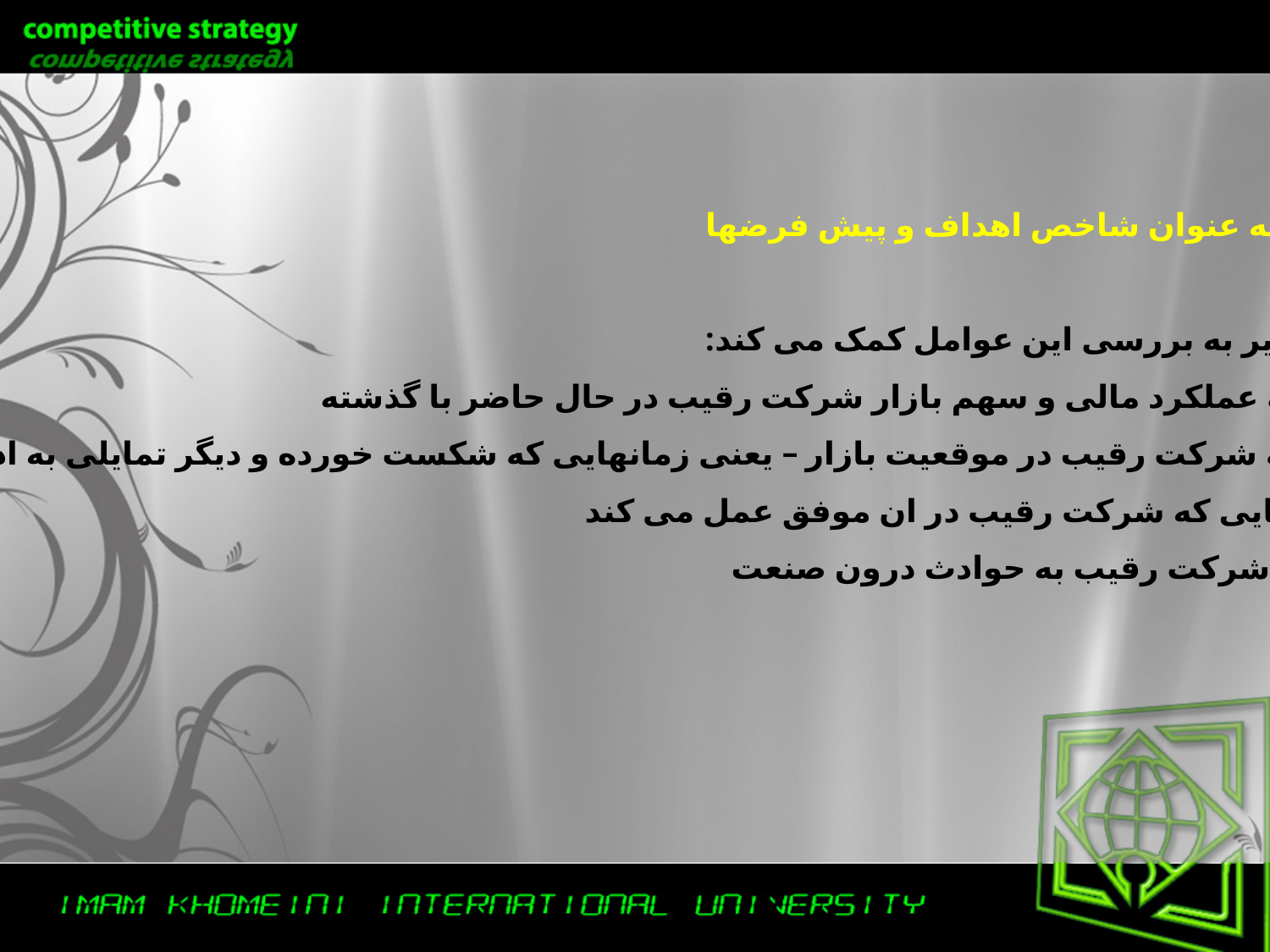

سابقه به عنوان شاخص اهداف و پیش فرضها

موارد زیر به بررسی این عوامل کمک می کند:
مقایسه عملکرد مالی و سهم بازار شرکت رقیب در حال حاضر با گذشته
تاریخچه شرکت رقیب در موقعیت بازار – یعنی زمانهایی که شکست خورده و دیگر تمایلی به ادامه نداشته
حوزه هایی که شرکت رقیب در ان موفق عمل می کند
واکنش شرکت رقیب به حوادث درون صنعت